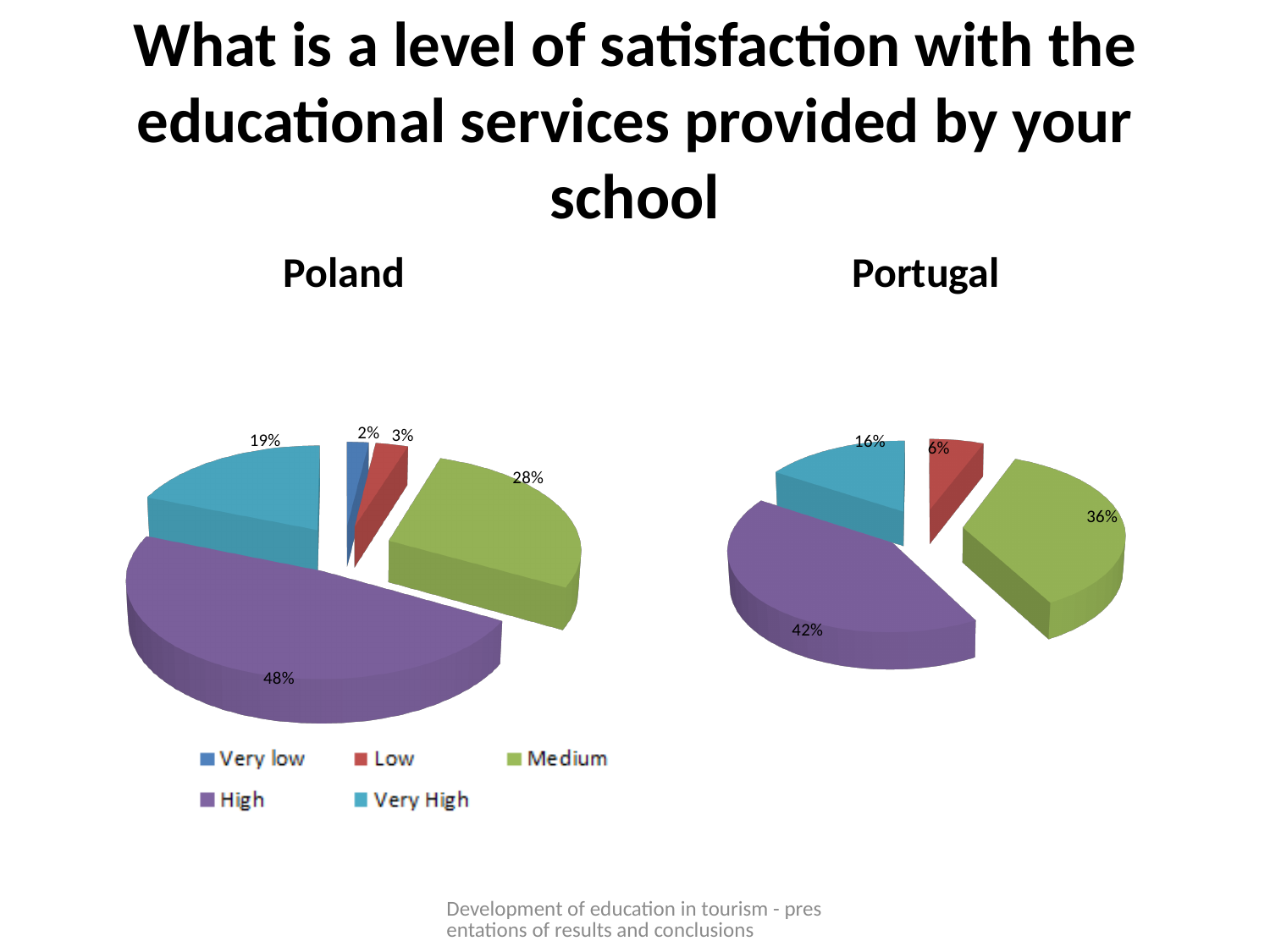

# What is a level of satisfaction with the educational services provided by your school
Poland
Portugal

[unsupported chart]

[unsupported chart]

Development of education in tourism - presentations of results and conclusions